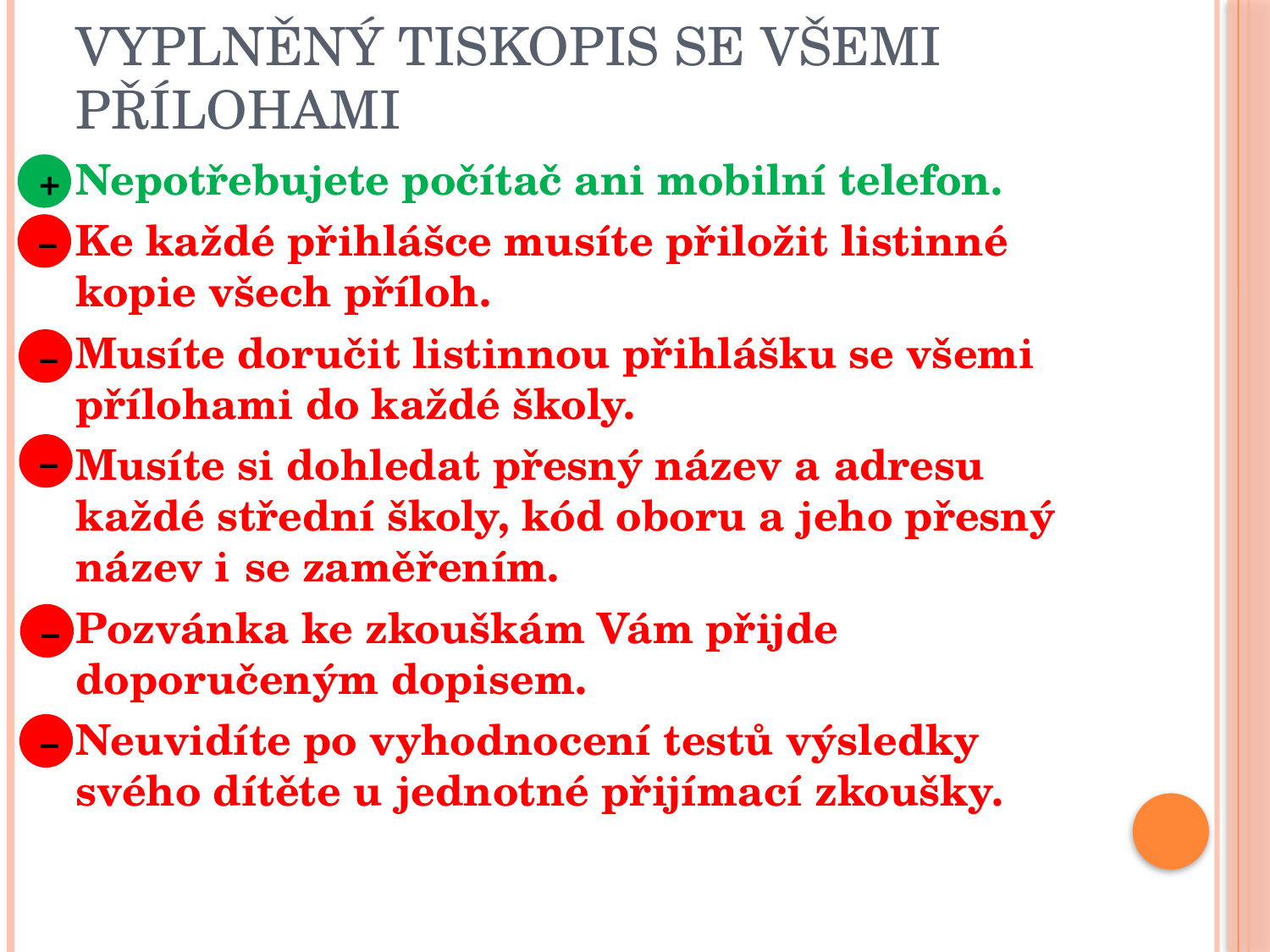

# Vyplněný tiskopis se všemi přílohami
Nepotřebujete počítač ani mobilní telefon.
Ke každé přihlášce musíte přiložit listinné kopie všech příloh.
Musíte doručit listinnou přihlášku se všemi přílohami do každé školy.
Musíte si dohledat přesný název a adresu každé střední školy, kód oboru a jeho přesný název i se zaměřením.
Pozvánka ke zkouškám Vám přijde doporučeným dopisem.
Neuvidíte po vyhodnocení testů výsledky svého dítěte u jednotné přijímací zkoušky.
+
–
–
–
–
–